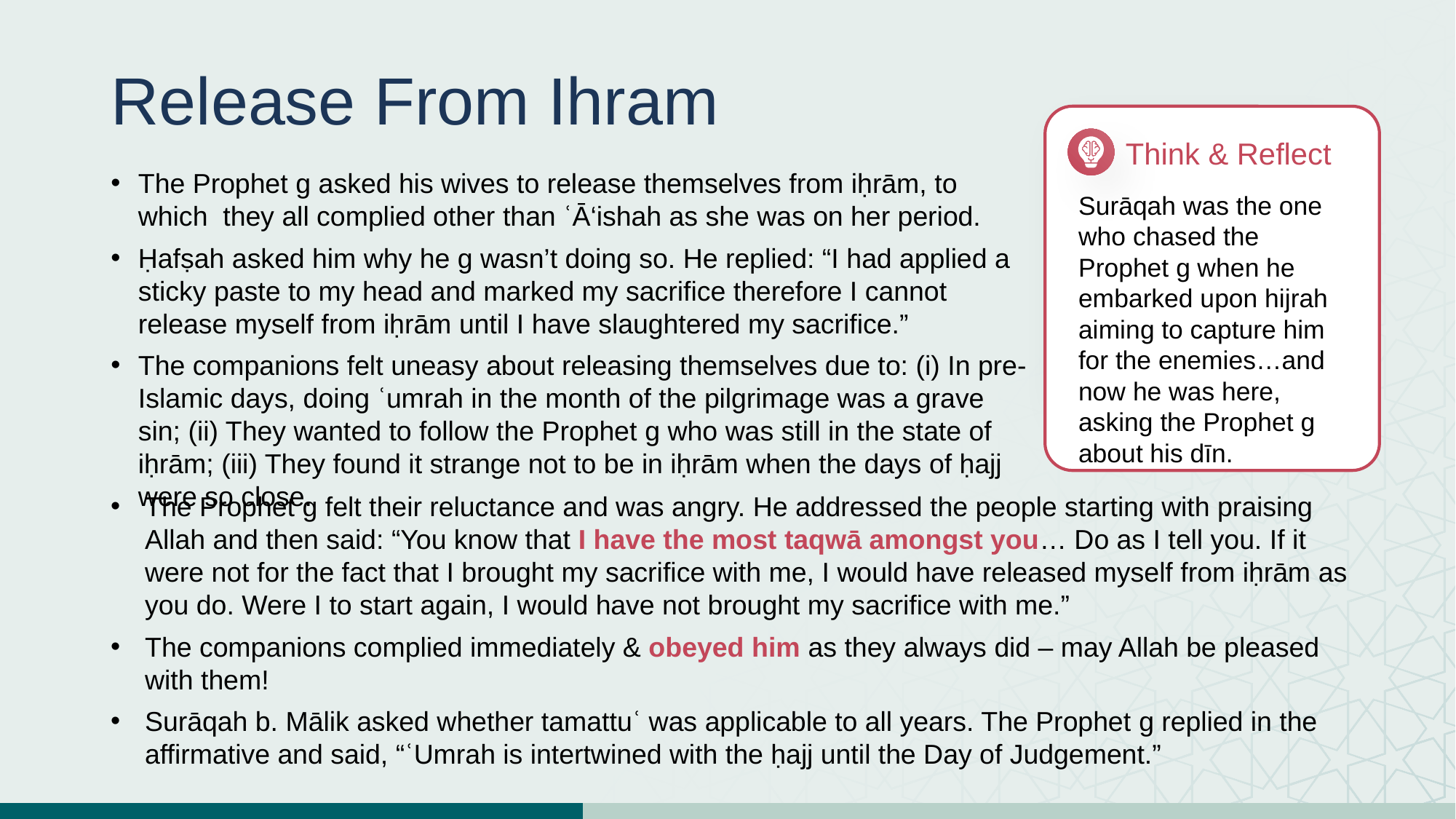

# Release From Ihram

Think & Reflect
The Prophet g asked his wives to release themselves from iḥrām, to which  they all complied other than ʿĀ‘ishah as she was on her period.
Ḥafṣah asked him why he g wasn’t doing so. He replied: “I had applied a  sticky paste to my head and marked my sacrifice therefore I cannot release myself from iḥrām until I have slaughtered my sacrifice.”
The companions felt uneasy about releasing themselves due to: (i) In pre-Islamic days, doing ʿumrah in the month of the pilgrimage was a grave sin; (ii) They wanted to follow the Prophet g who was still in the state of iḥrām; (iii) They found it strange not to be in iḥrām when the days of ḥajj were so close.
Surāqah was the one who chased the Prophet g when he embarked upon hijrah aiming to capture him for the enemies…and now he was here, asking the Prophet g about his dīn.
The Prophet g felt their reluctance and was angry. He addressed the people starting with praising Allah and then said: “You know that I have the most taqwā amongst you… Do as I tell you. If it were not for the fact that I brought my sacrifice with me, I would have released myself from iḥrām as you do. Were I to start again, I would have not brought my sacrifice with me.”
The companions complied immediately & obeyed him as they always did – may Allah be pleased with them!
Surāqah b. Mālik asked whether tamattuʿ was applicable to all years. The Prophet g replied in the affirmative and said, “ʿUmrah is intertwined with the ḥajj until the Day of Judgement.”